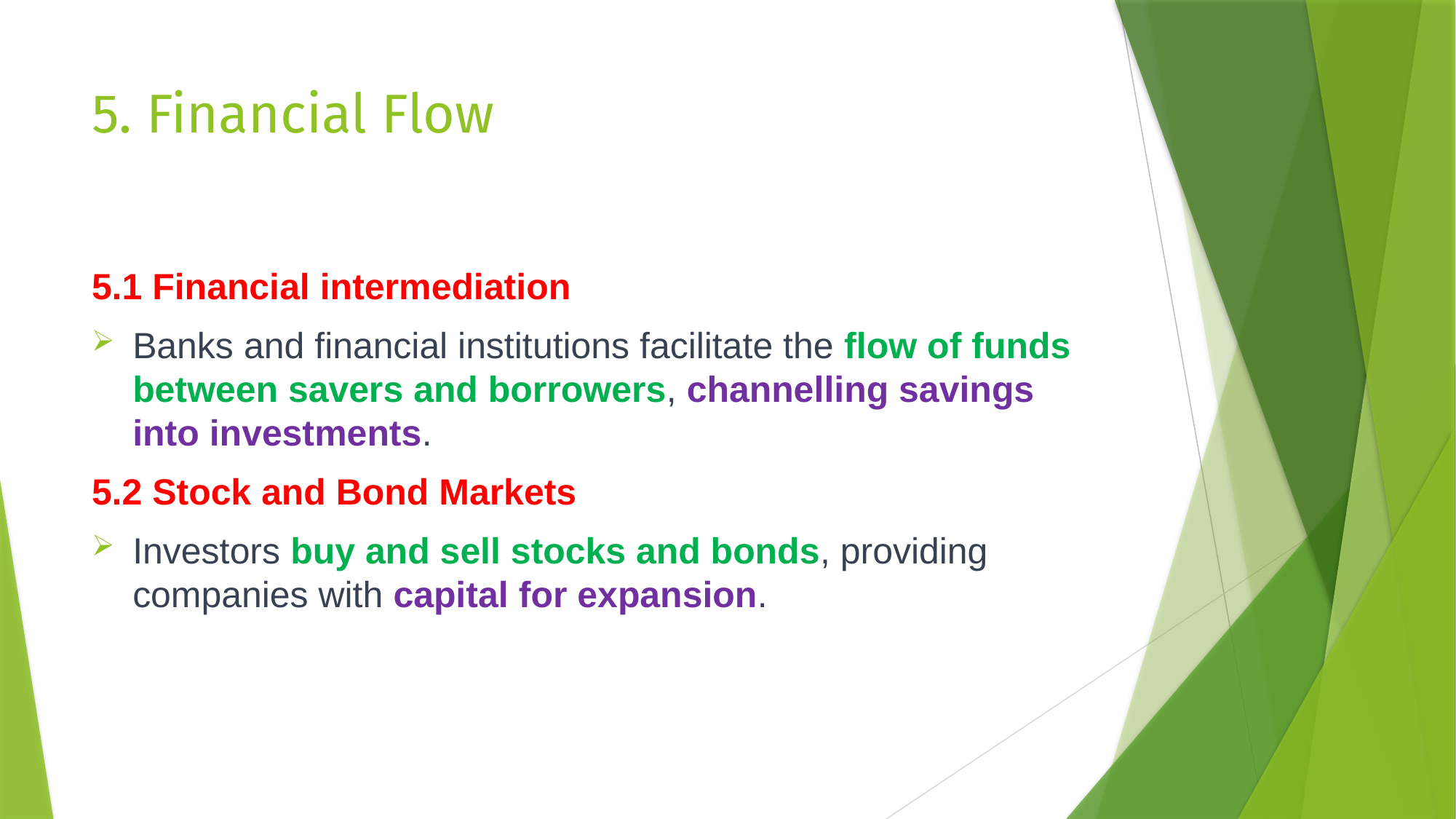

# 5. Financial Flow
5.1 Financial intermediation
Banks and financial institutions facilitate the flow of funds between savers and borrowers, channelling savings into investments.
5.2 Stock and Bond Markets
Investors buy and sell stocks and bonds, providing companies with capital for expansion.